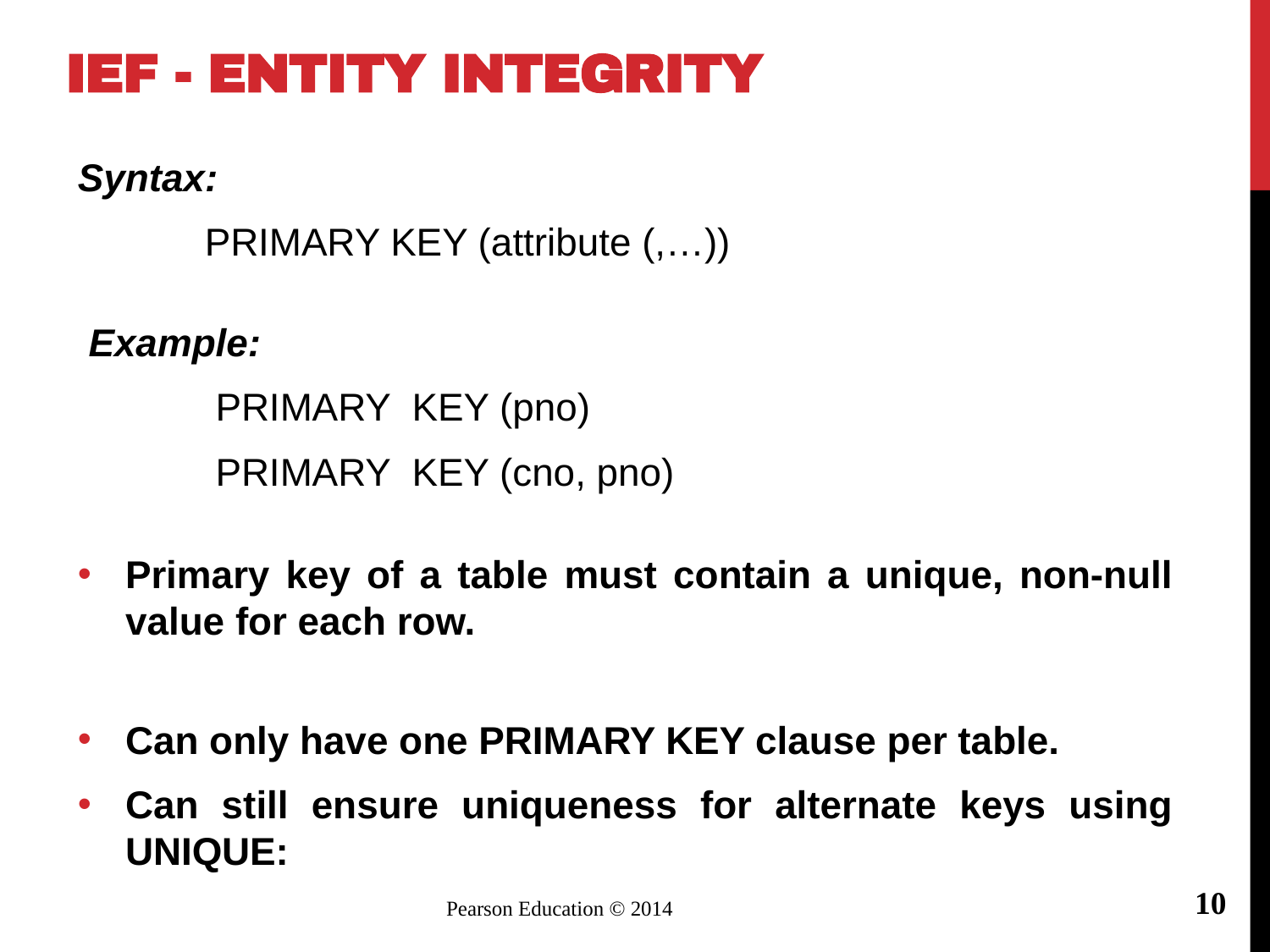

# IEF - Entity Integrity
Syntax:
	PRIMARY KEY (attribute (,…))

 Example:
	 PRIMARY  KEY (pno)
	 PRIMARY  KEY (cno, pno)

Primary key of a table must contain a unique, non-null value for each row.

Can only have one PRIMARY KEY clause per table.
Can still ensure uniqueness for alternate keys using UNIQUE:

    UNIQUE(telNo)
10
Pearson Education © 2014